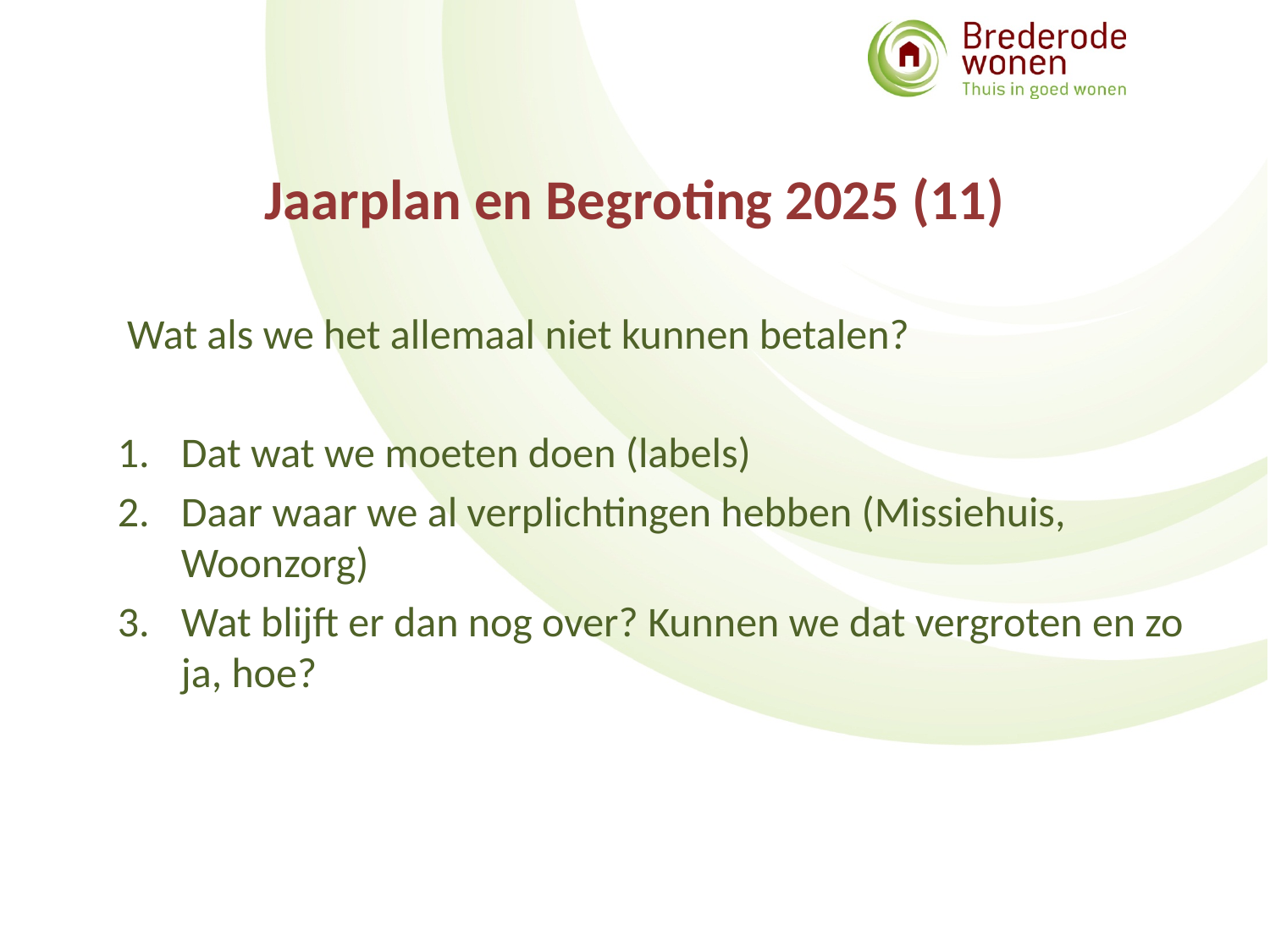

# Jaarplan en Begroting 2025 (11)
 Wat als we het allemaal niet kunnen betalen?

Dat wat we moeten doen (labels)
Daar waar we al verplichtingen hebben (Missiehuis, Woonzorg)
Wat blijft er dan nog over? Kunnen we dat vergroten en zo ja, hoe?